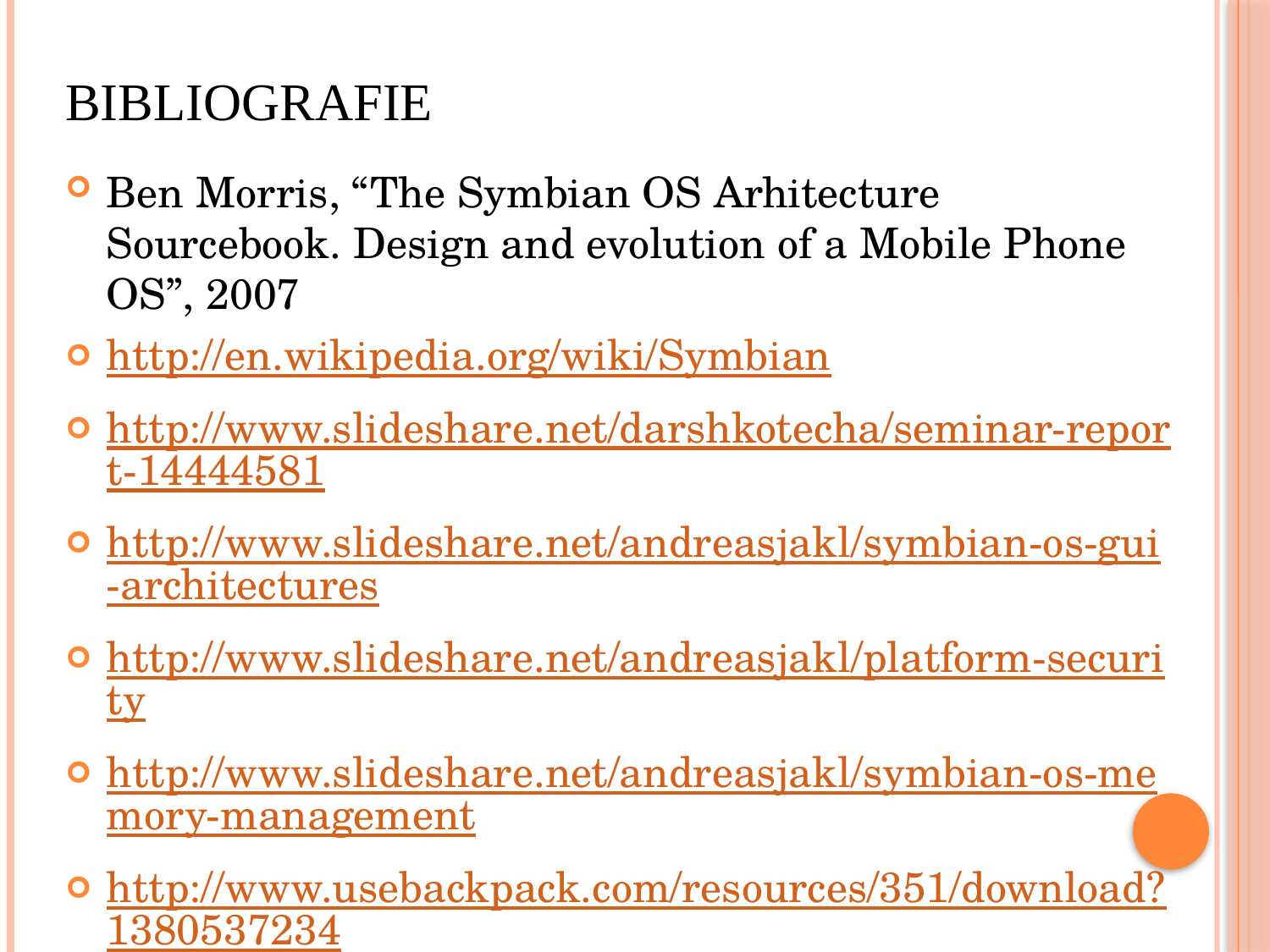

# Bibliografie
Ben Morris, “The Symbian OS Arhitecture Sourcebook. Design and evolution of a Mobile Phone OS”, 2007
http://en.wikipedia.org/wiki/Symbian
http://www.slideshare.net/darshkotecha/seminar-report-14444581
http://www.slideshare.net/andreasjakl/symbian-os-gui-architectures
http://www.slideshare.net/andreasjakl/platform-security
http://www.slideshare.net/andreasjakl/symbian-os-memory-management
http://www.usebackpack.com/resources/351/download?1380537234
http://en.wikipedia.org/wiki/Mobile_operating_system
http://www.codefactory.es/en/products.asp?id=333